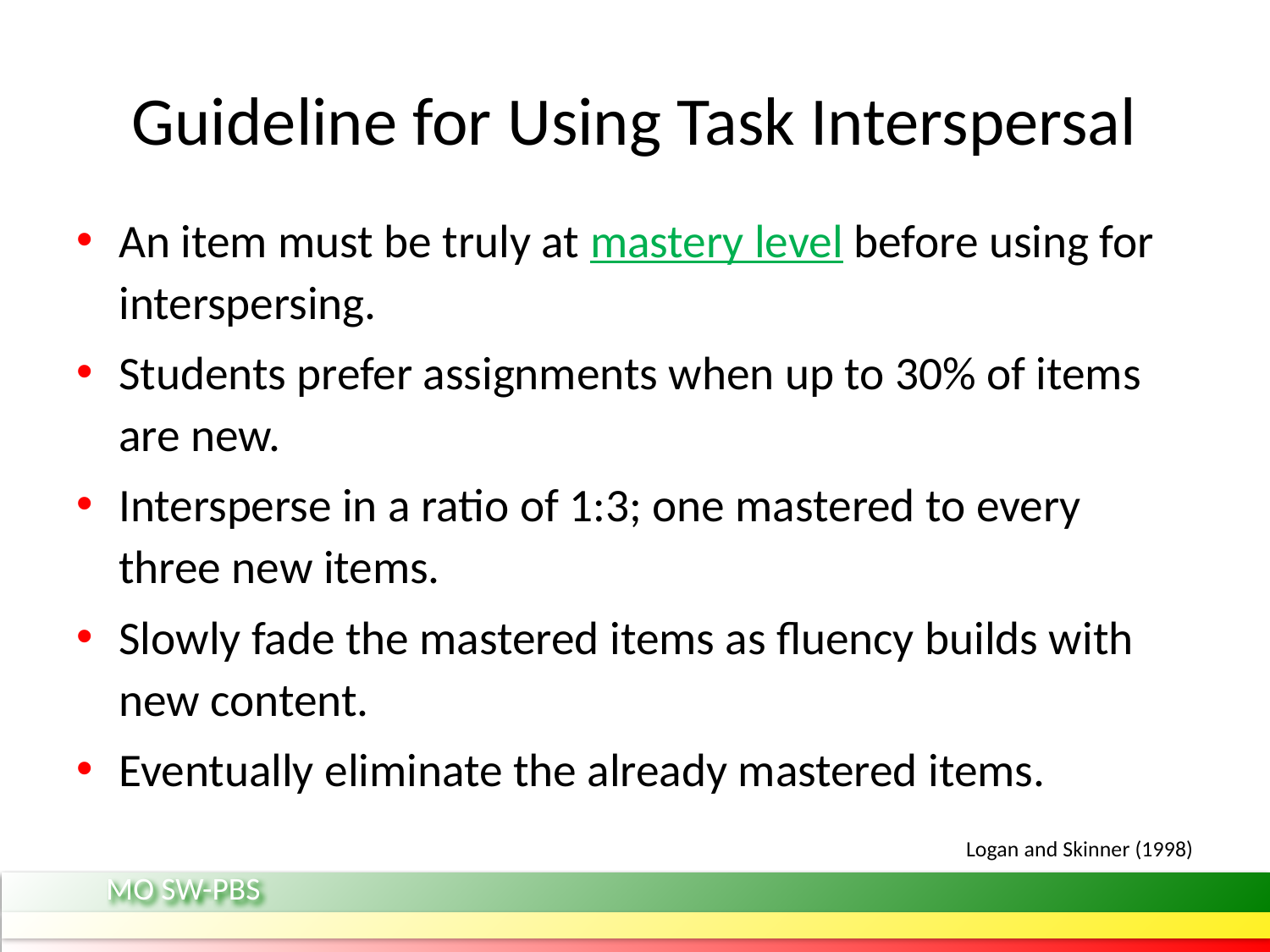

# Guideline for Using Task Interspersal
An item must be truly at mastery level before using for interspersing.
Students prefer assignments when up to 30% of items are new.
Intersperse in a ratio of 1:3; one mastered to every three new items.
Slowly fade the mastered items as fluency builds with new content.
Eventually eliminate the already mastered items.
                      Logan and Skinner (1998)
MO SW-PBS